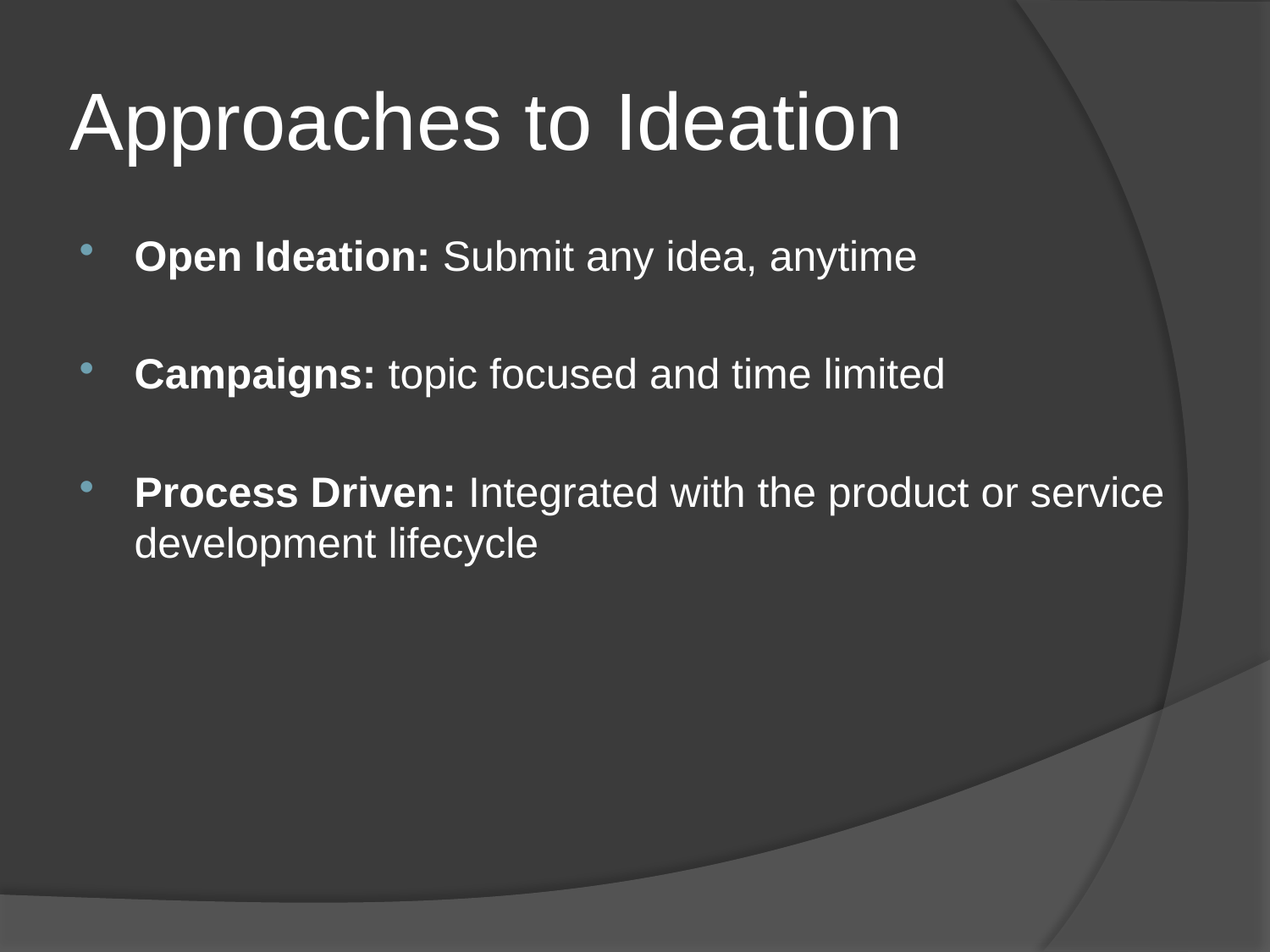

# Approaches to Ideation
Open Ideation: Submit any idea, anytime

Campaigns: topic focused and time limited

Process Driven: Integrated with the product or service development lifecycle